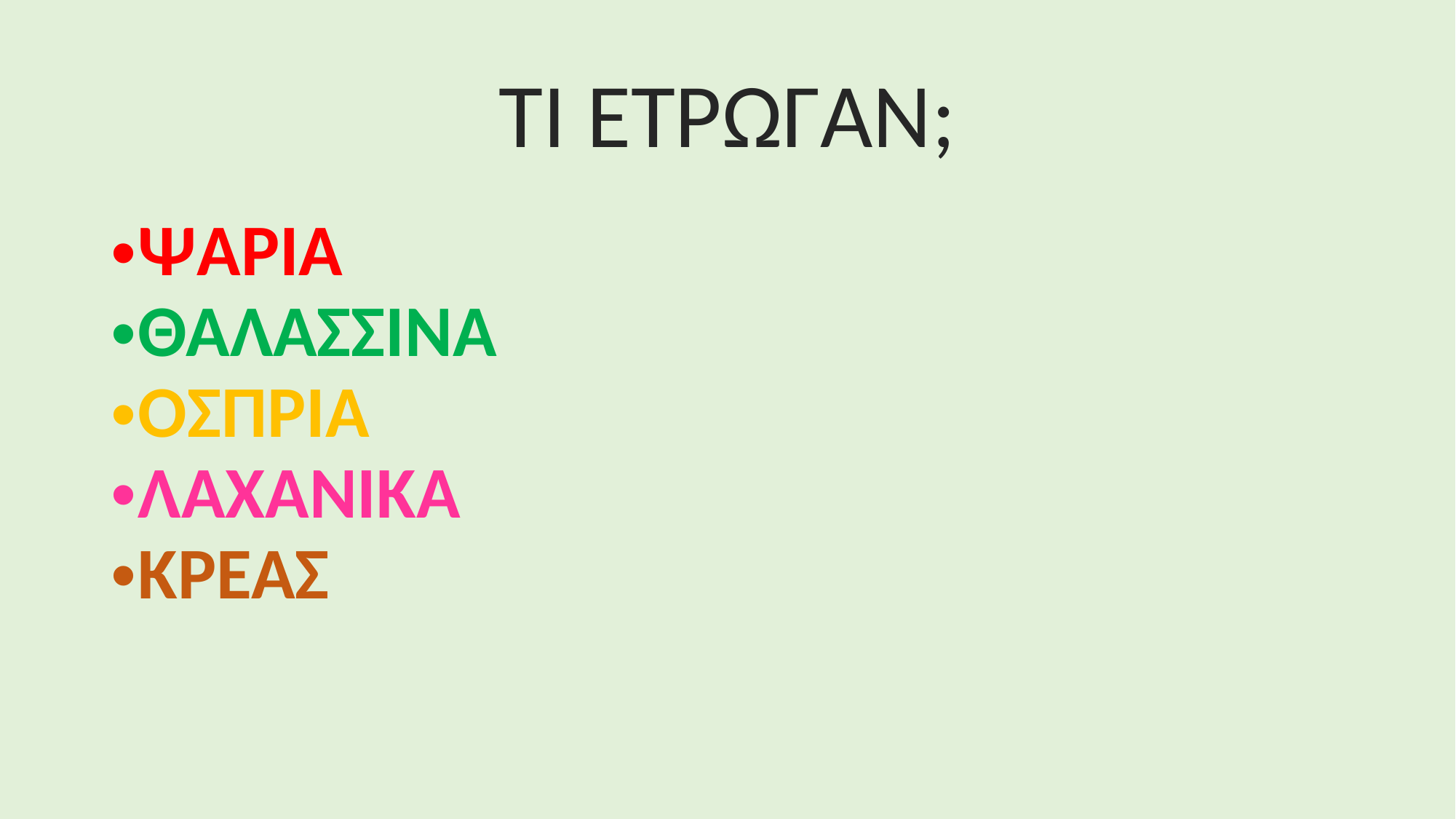

# ΤΙ ΕΤΡΩΓΑΝ;
ΨΑΡΙΑ
ΘΑΛΑΣΣΙΝΑ
ΟΣΠΡΙΑ
ΛΑΧΑΝΙΚΑ
ΚΡΕΑΣ